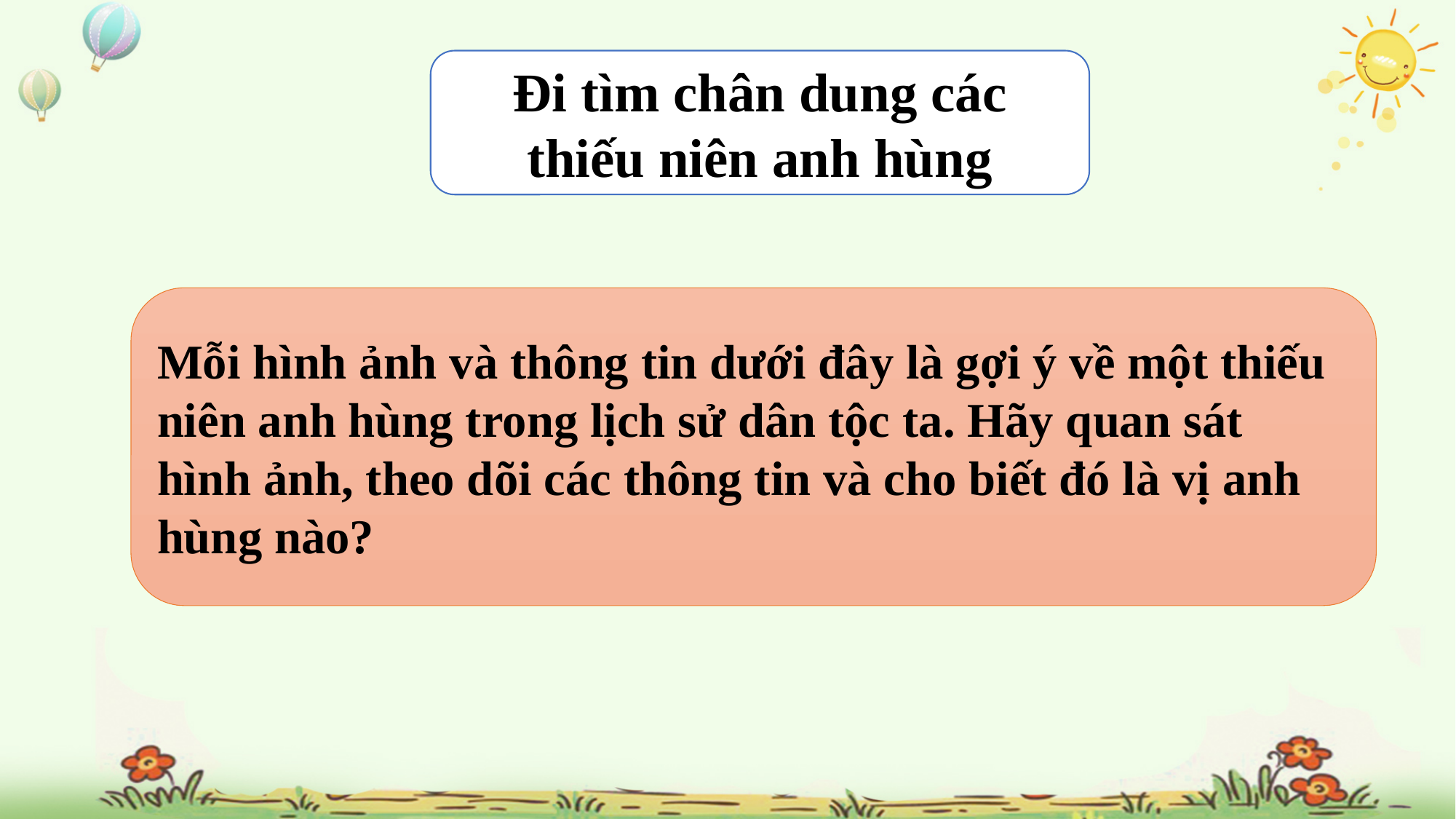

Đi tìm chân dung các thiếu niên anh hùng
Mỗi hình ảnh và thông tin dưới đây là gợi ý về một thiếu niên anh hùng trong lịch sử dân tộc ta. Hãy quan sát hình ảnh, theo dõi các thông tin và cho biết đó là vị anh hùng nào?